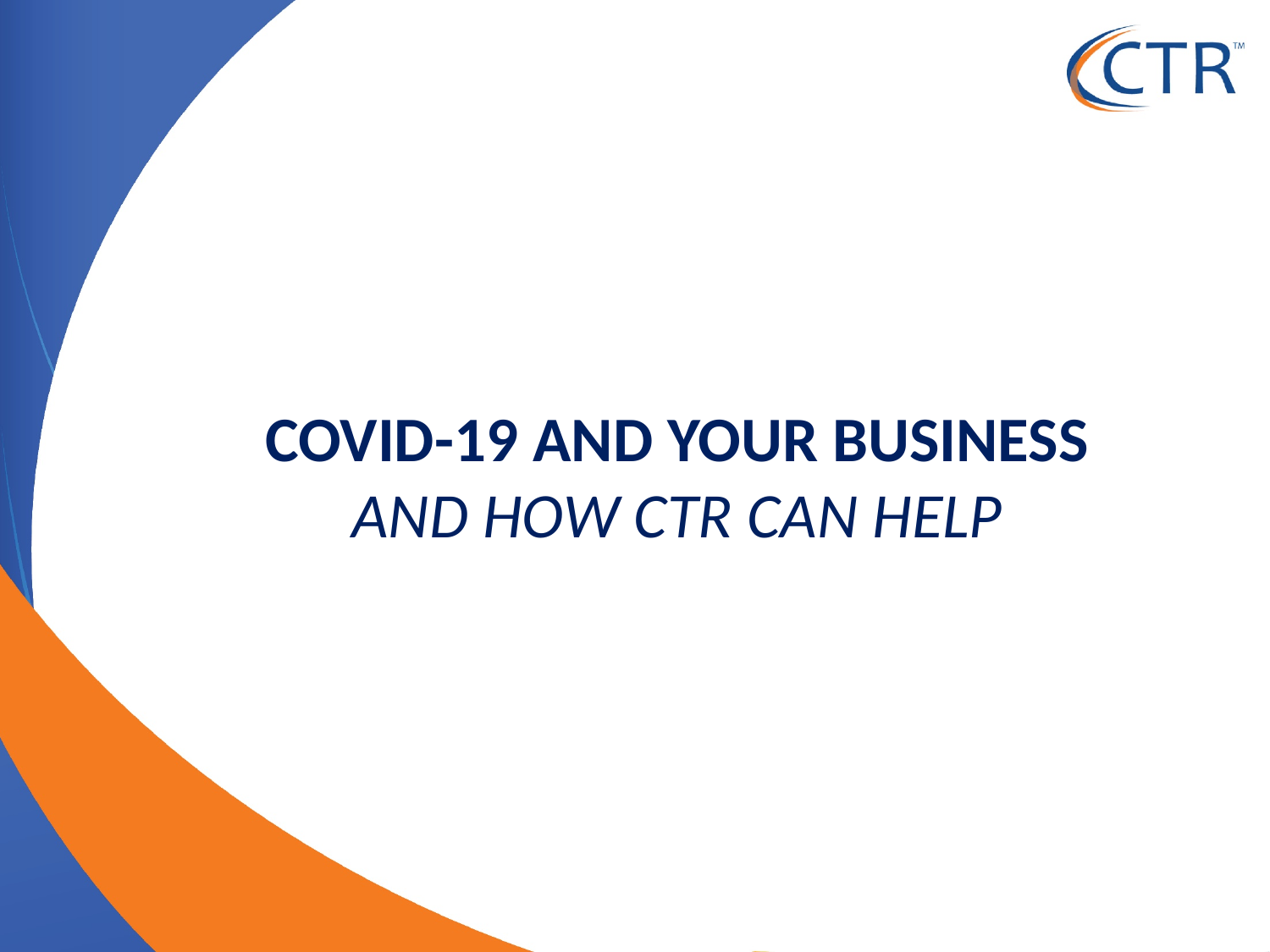

# COVID-19 and your business and how CTR CAN HELP